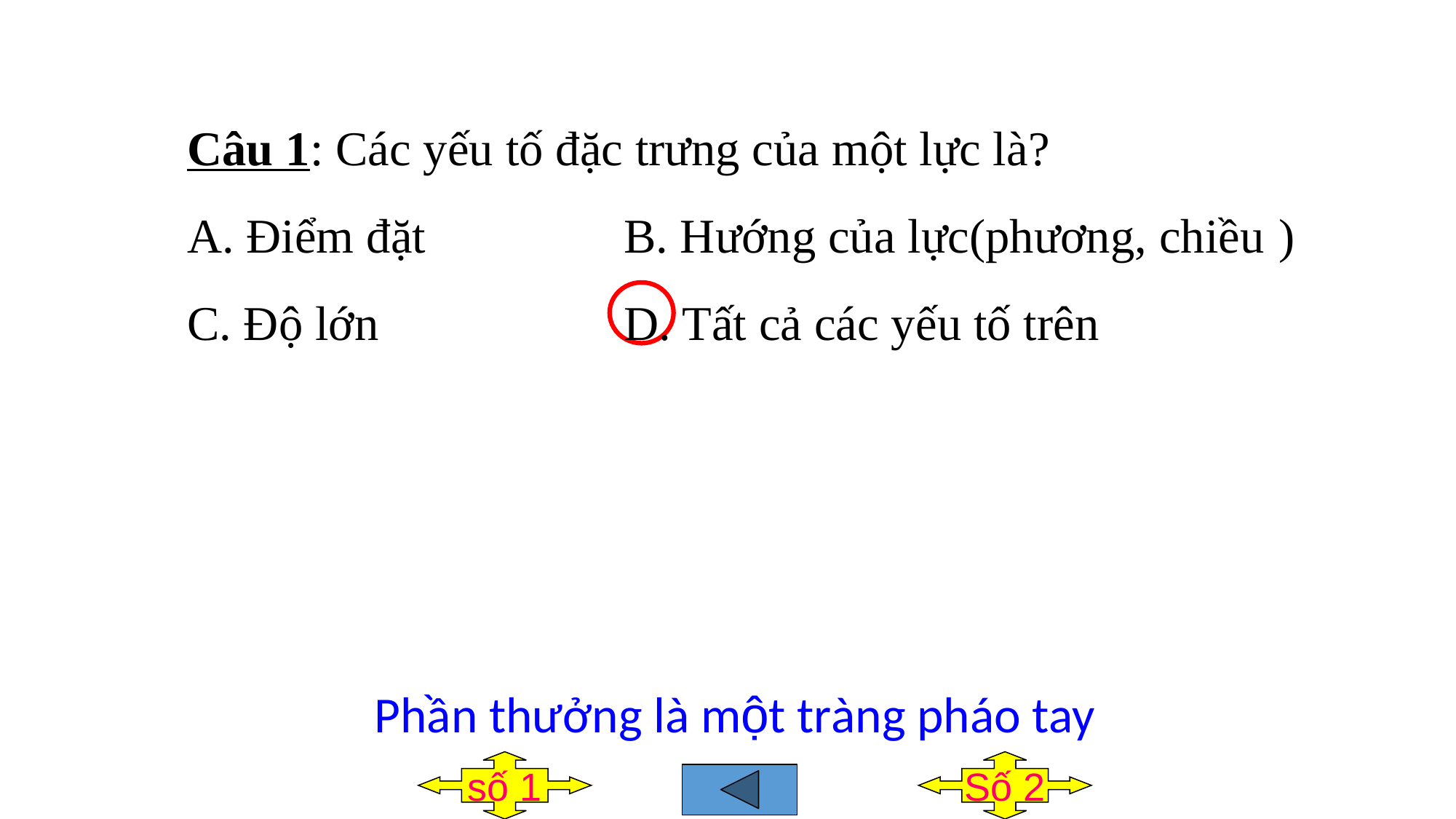

# Câu 1: Các yếu tố đặc trưng của một lực là? A. Điểm đặt		B. Hướng của lực(phương, chiều	) C. Độ lớn			D. Tất cả các yếu tố trên

Phần thưởng là điểm 9
Phần thưởng là một tràng pháo tay
số 1
Số 2